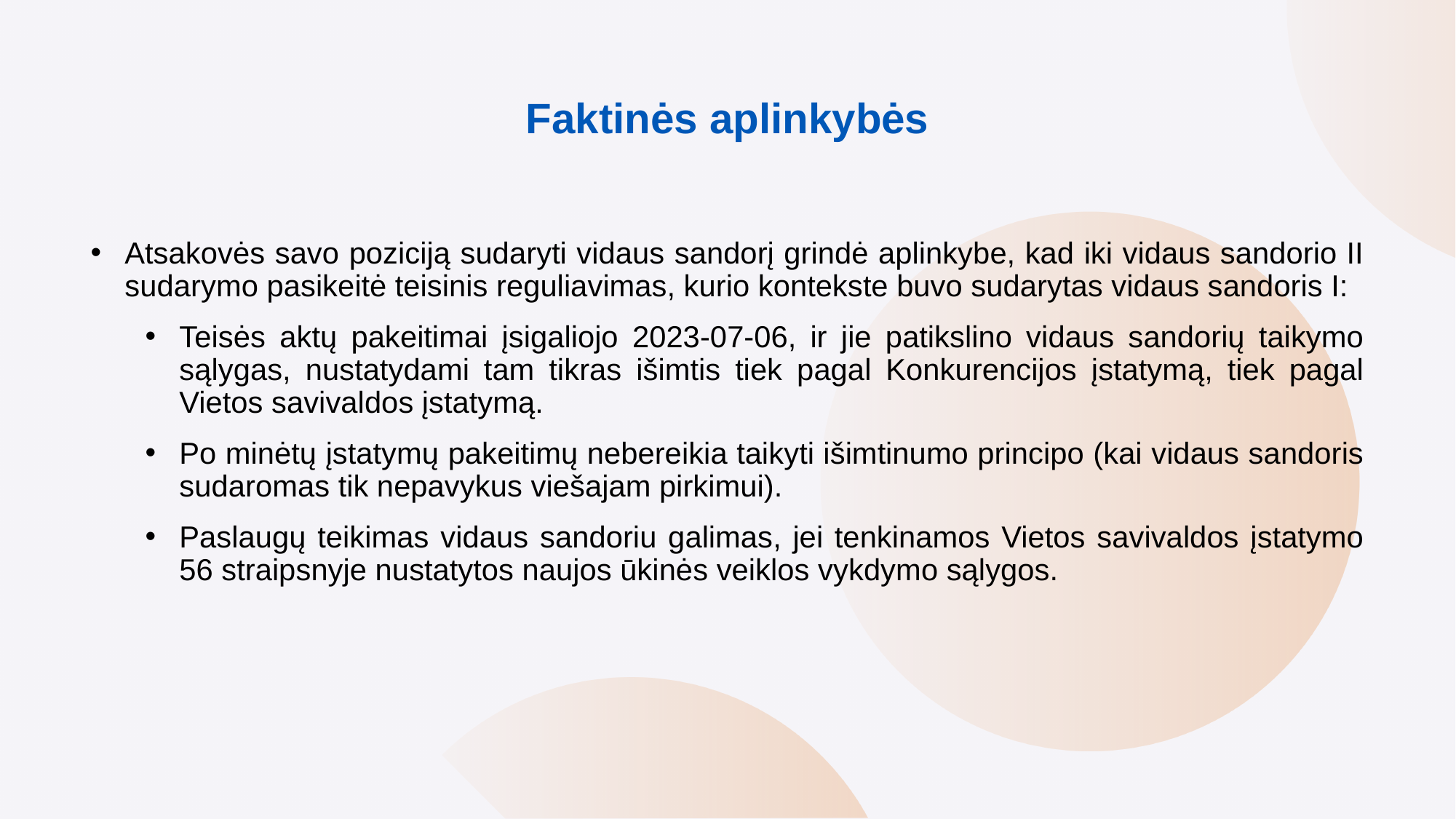

# Faktinės aplinkybės
Atsakovės savo poziciją sudaryti vidaus sandorį grindė aplinkybe, kad iki vidaus sandorio II sudarymo pasikeitė teisinis reguliavimas, kurio kontekste buvo sudarytas vidaus sandoris I:
Teisės aktų pakeitimai įsigaliojo 2023-07-06, ir jie patikslino vidaus sandorių taikymo sąlygas, nustatydami tam tikras išimtis tiek pagal Konkurencijos įstatymą, tiek pagal Vietos savivaldos įstatymą.
Po minėtų įstatymų pakeitimų nebereikia taikyti išimtinumo principo (kai vidaus sandoris sudaromas tik nepavykus viešajam pirkimui).
Paslaugų teikimas vidaus sandoriu galimas, jei tenkinamos Vietos savivaldos įstatymo 56 straipsnyje nustatytos naujos ūkinės veiklos vykdymo sąlygos.